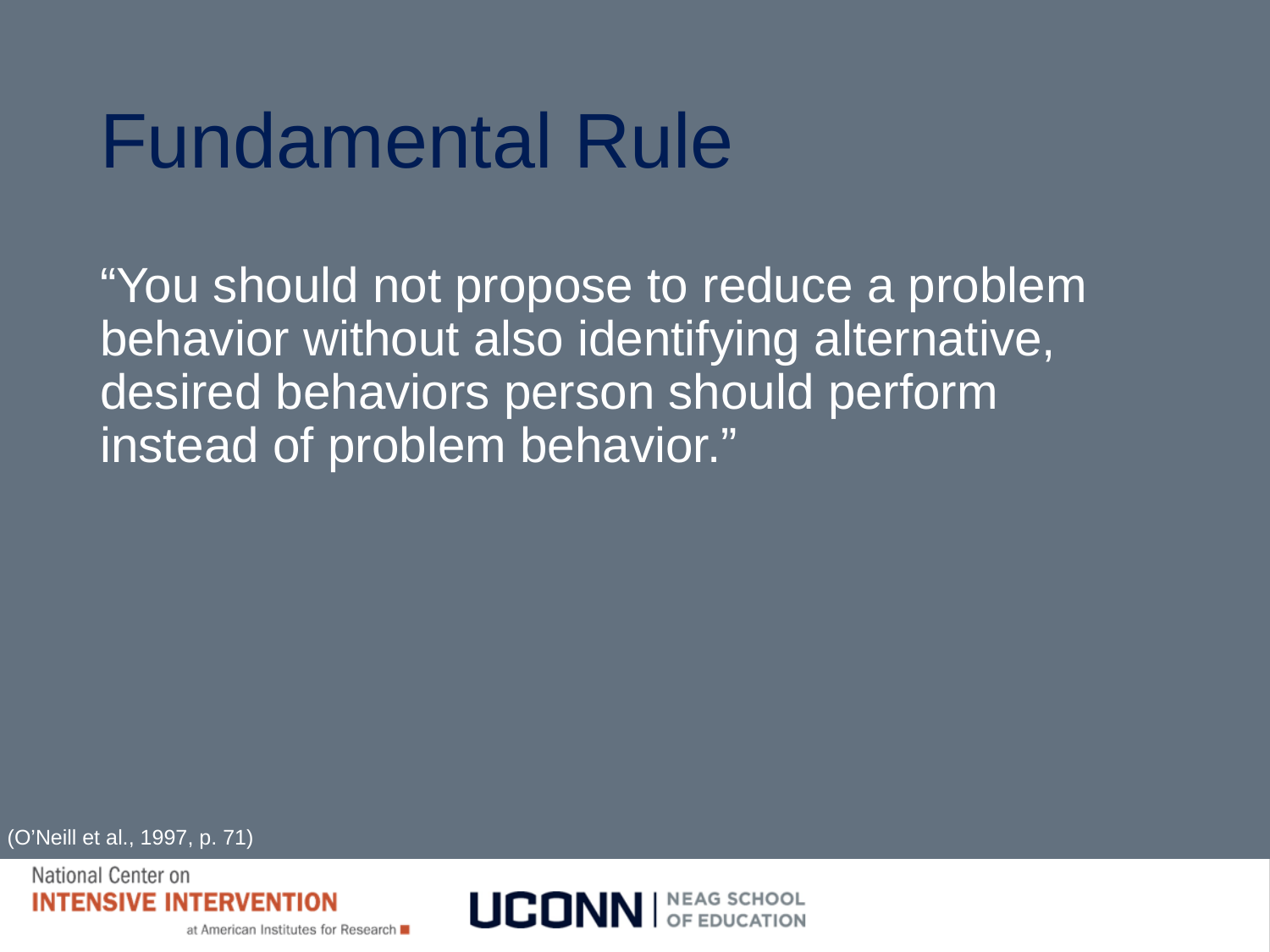

# Fundamental Rule
“You should not propose to reduce a problem behavior without also identifying alternative, desired behaviors person should perform instead of problem behavior.”
(O’Neill et al., 1997, p. 71)